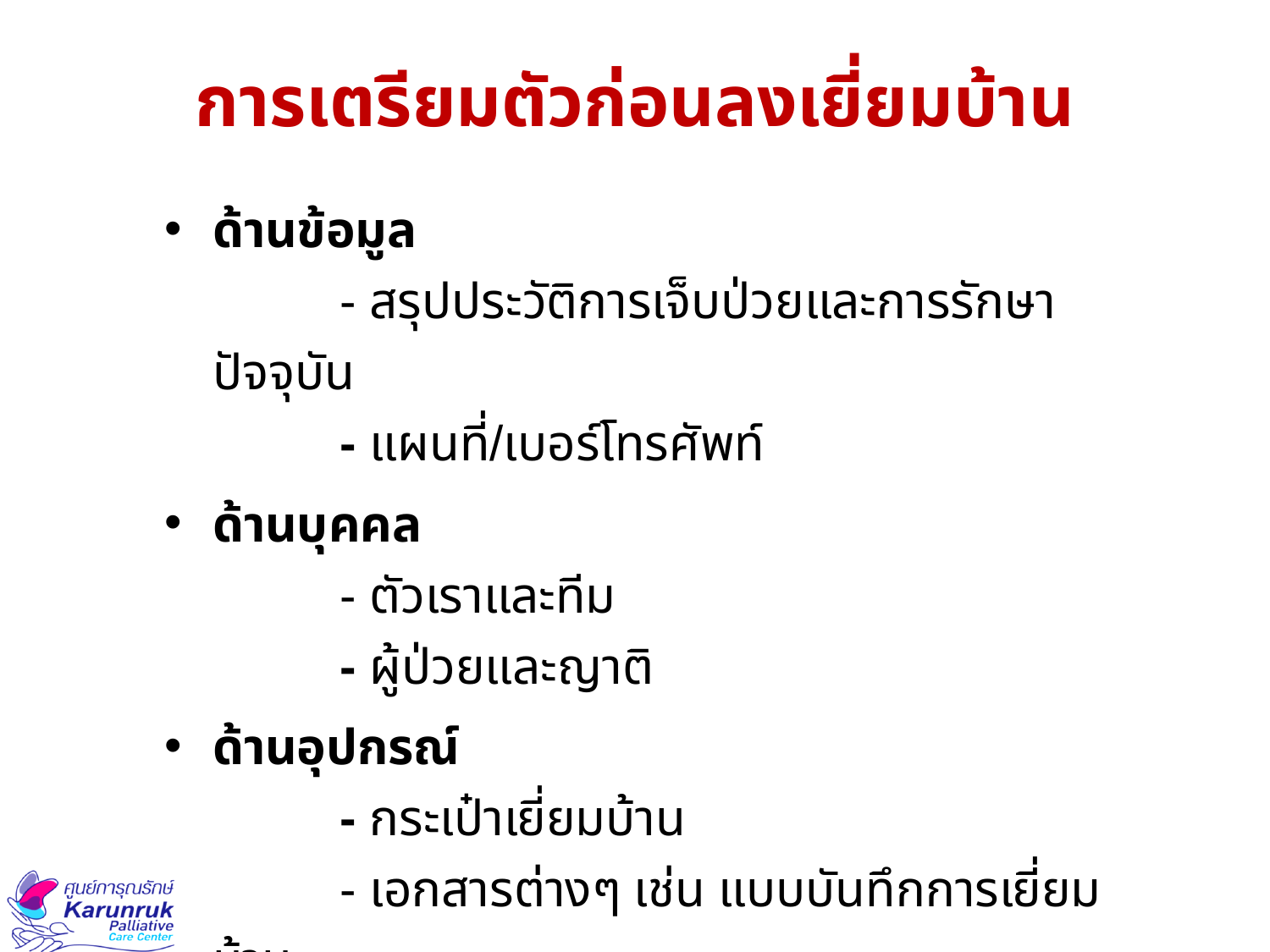

# การเตรียมตัวก่อนลงเยี่ยมบ้าน
ด้านข้อมูล
	- สรุปประวัติการเจ็บป่วยและการรักษาปัจจุบัน
	- แผนที่/เบอร์โทรศัพท์
ด้านบุคคล
	- ตัวเราและทีม
	- ผู้ป่วยและญาติ
ด้านอุปกรณ์
	- กระเป๋าเยี่ยมบ้าน
	- เอกสารต่างๆ เช่น แบบบันทึกการเยี่ยมบ้าน